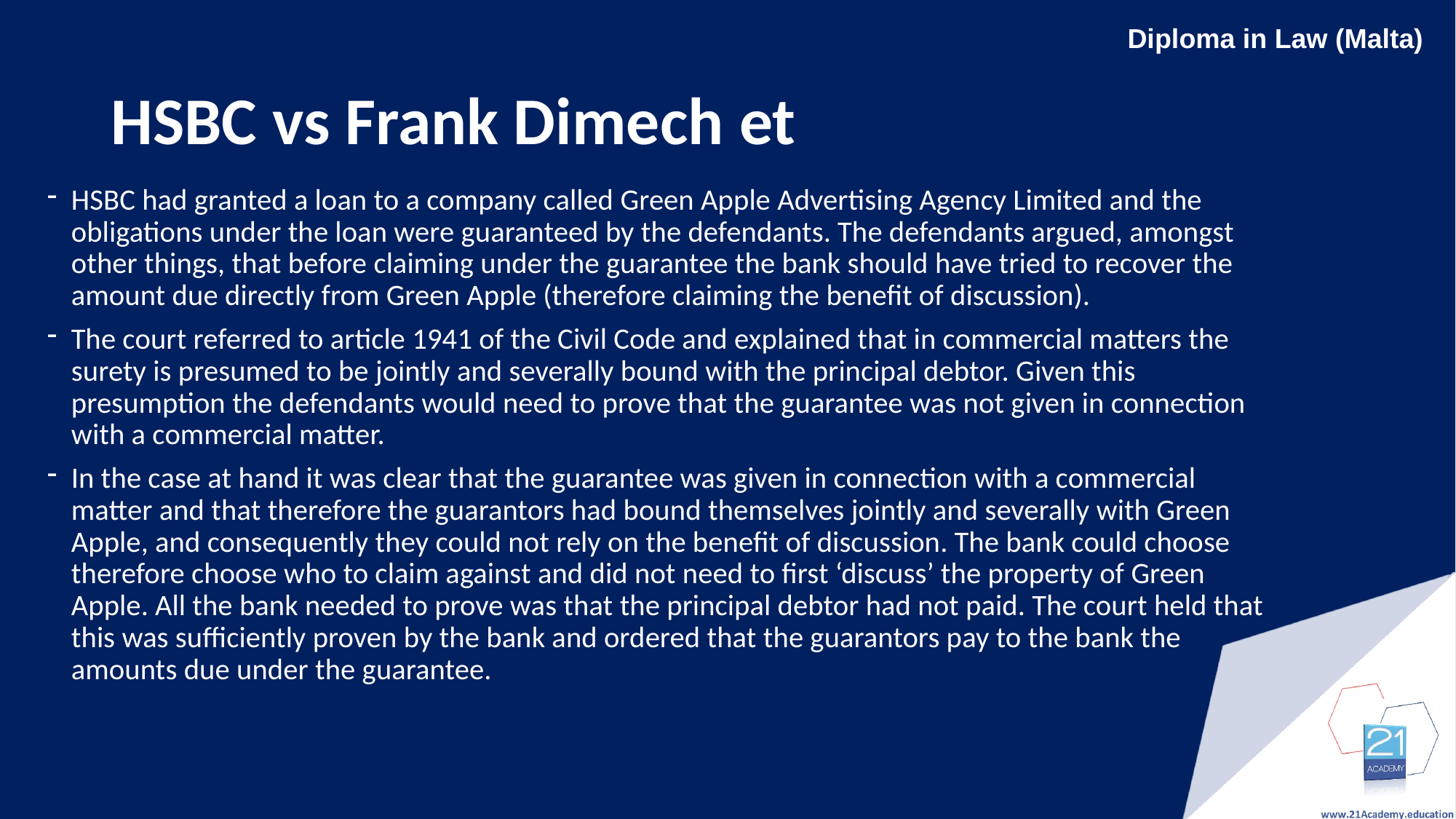

# HSBC vs Frank Dimech et
HSBC had granted a loan to a company called Green Apple Advertising Agency Limited and the obligations under the loan were guaranteed by the defendants. The defendants argued, amongst other things, that before claiming under the guarantee the bank should have tried to recover the amount due directly from Green Apple (therefore claiming the benefit of discussion).
The court referred to article 1941 of the Civil Code and explained that in commercial matters the surety is presumed to be jointly and severally bound with the principal debtor. Given this presumption the defendants would need to prove that the guarantee was not given in connection with a commercial matter.
In the case at hand it was clear that the guarantee was given in connection with a commercial matter and that therefore the guarantors had bound themselves jointly and severally with Green Apple, and consequently they could not rely on the benefit of discussion. The bank could choose therefore choose who to claim against and did not need to first ‘discuss’ the property of Green Apple. All the bank needed to prove was that the principal debtor had not paid. The court held that this was sufficiently proven by the bank and ordered that the guarantors pay to the bank the amounts due under the guarantee.